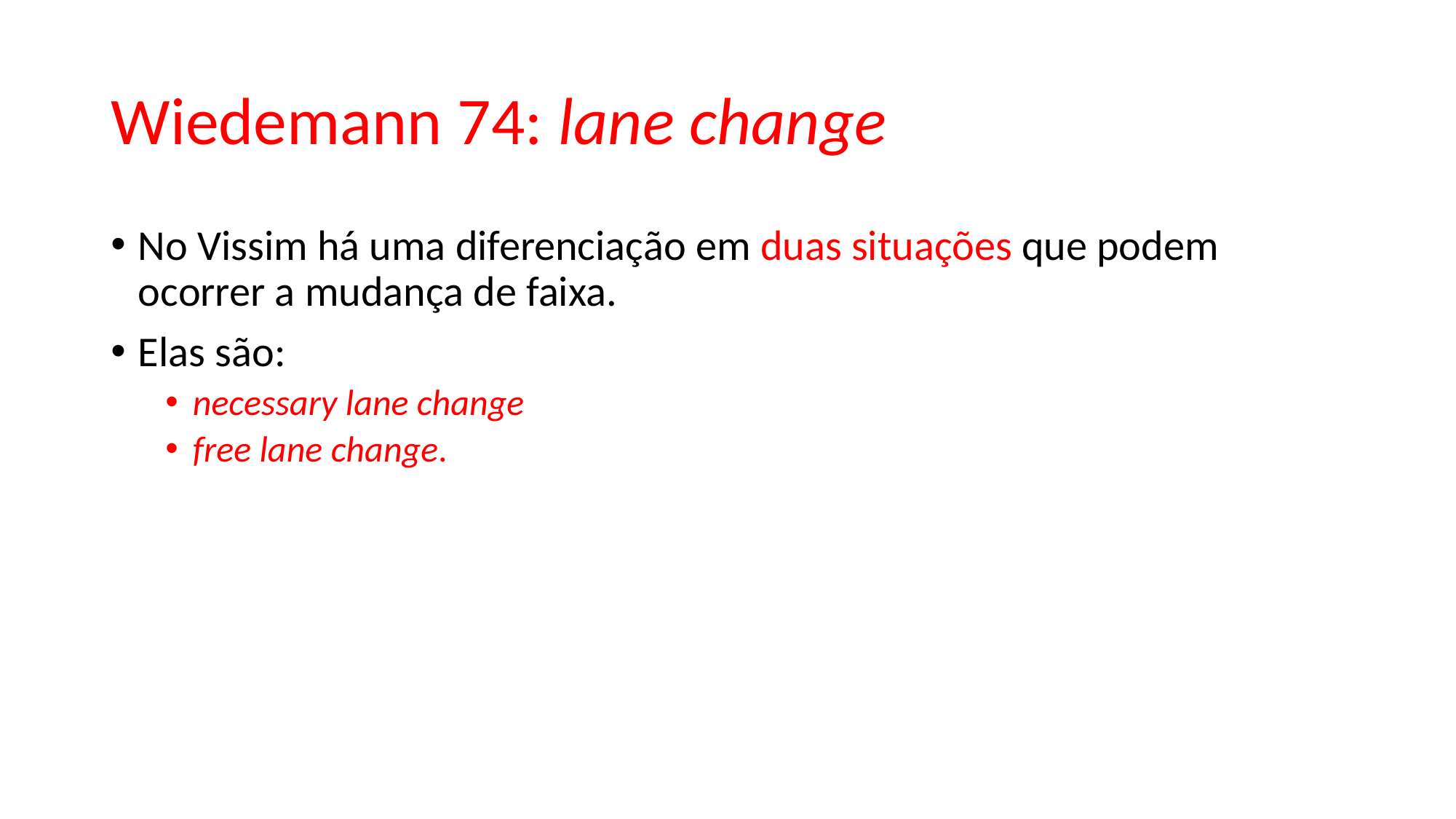

# Wiedemann 74: lane change
No Vissim há uma diferenciação em duas situações que podem ocorrer a mudança de faixa.
Elas são:
necessary lane change
free lane change.